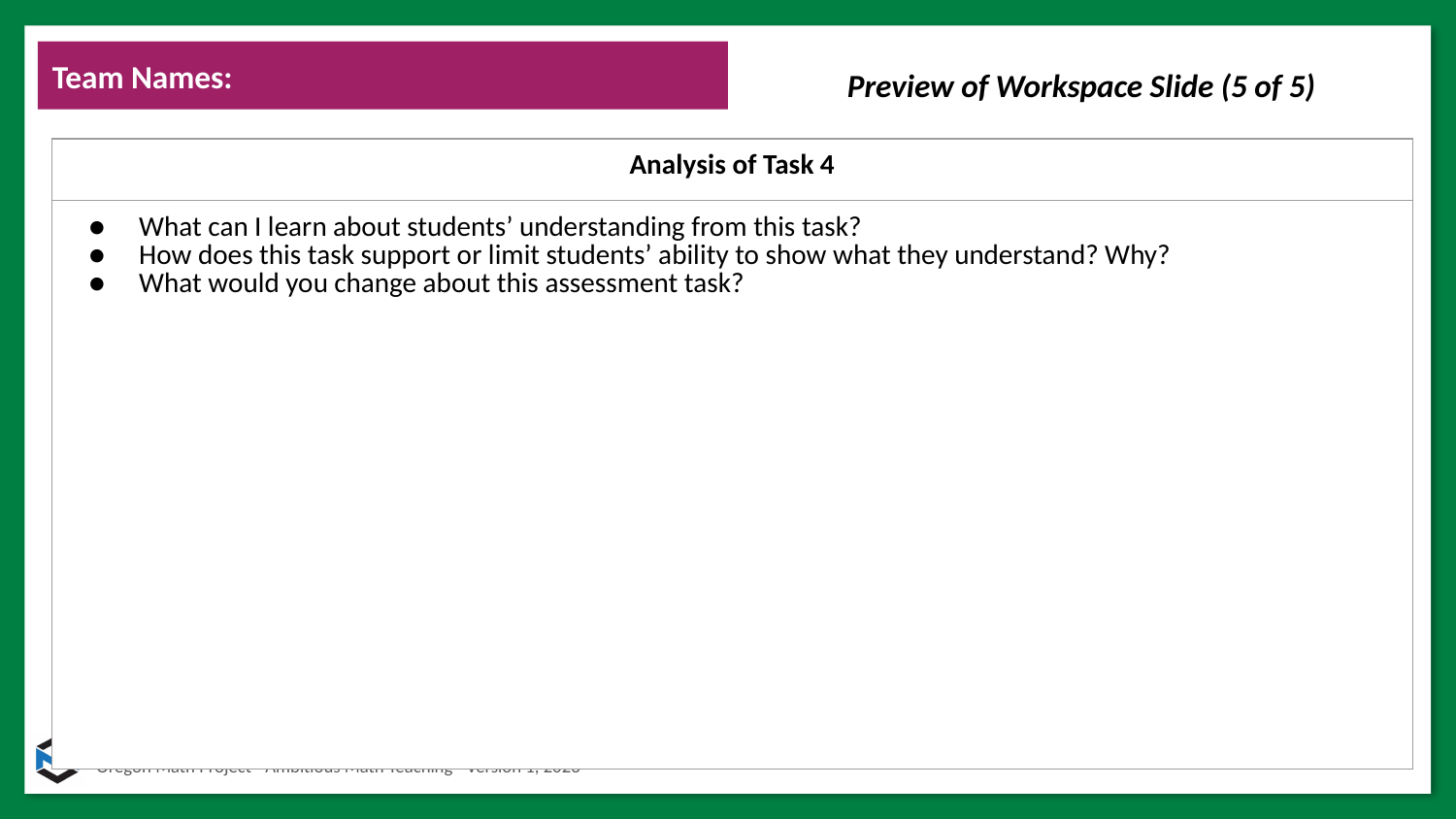

Team Names:
# Preview of Workspace Slide (5 of 5)
| Analysis of Task 4 |  |
| --- | --- |
| What can I learn about students’ understanding from this task? How does this task support or limit students’ ability to show what they understand? Why? What would you change about this assessment task? |  |